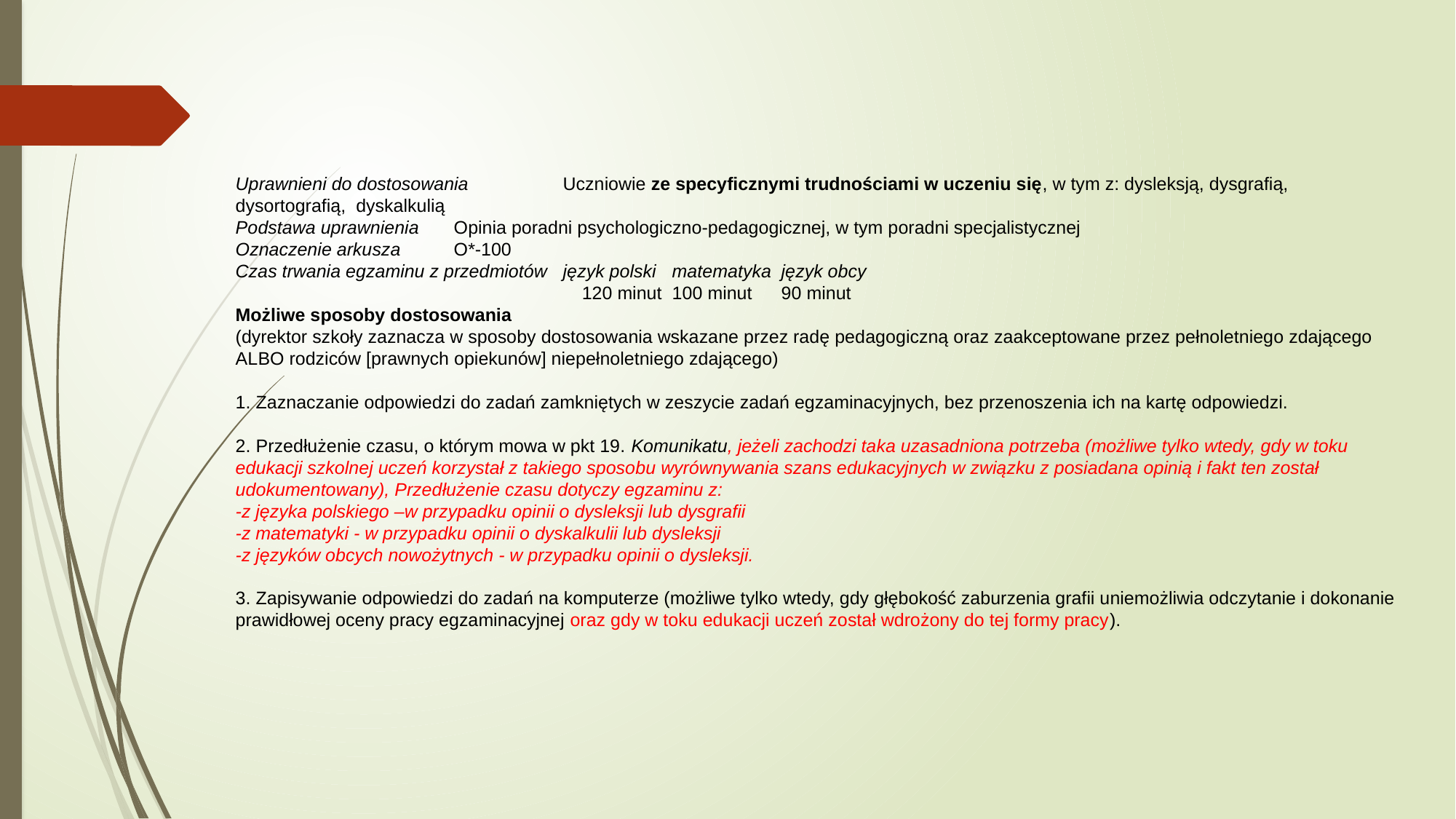

Uprawnieni do dostosowania 	Uczniowie ze specyficznymi trudnościami w uczeniu się, w tym z: dysleksją, dysgrafią, dysortografią,  dyskalkulią
Podstawa uprawnienia 	Opinia poradni psychologiczno-pedagogicznej, w tym poradni specjalistycznej
Oznaczenie arkusza 	O*-100
Czas trwania egzaminu z przedmiotów 	język polski 	matematyka 	język obcy
                                                                    120 minut 	100 minut 	90 minut
Możliwe sposoby dostosowania
(dyrektor szkoły zaznacza w sposoby dostosowania wskazane przez radę pedagogiczną oraz zaakceptowane przez pełnoletniego zdającego ALBO rodziców [prawnych opiekunów] niepełnoletniego zdającego)

1. Zaznaczanie odpowiedzi do zadań zamkniętych w zeszycie zadań egzaminacyjnych, bez przenoszenia ich na kartę odpowiedzi.

2. Przedłużenie czasu, o którym mowa w pkt 19. Komunikatu, jeżeli zachodzi taka uzasadniona potrzeba (możliwe tylko wtedy, gdy w toku edukacji szkolnej uczeń korzystał z takiego sposobu wyrównywania szans edukacyjnych w związku z posiadana opinią i fakt ten został udokumentowany), Przedłużenie czasu dotyczy egzaminu z:
-z języka polskiego –w przypadku opinii o dysleksji lub dysgrafii
-z matematyki - w przypadku opinii o dyskalkulii lub dysleksji
-z języków obcych nowożytnych - w przypadku opinii o dysleksji.

3. Zapisywanie odpowiedzi do zadań na komputerze (możliwe tylko wtedy, gdy głębokość zaburzenia grafii uniemożliwia odczytanie i dokonanie prawidłowej oceny pracy egzaminacyjnej oraz gdy w toku edukacji uczeń został wdrożony do tej formy pracy).